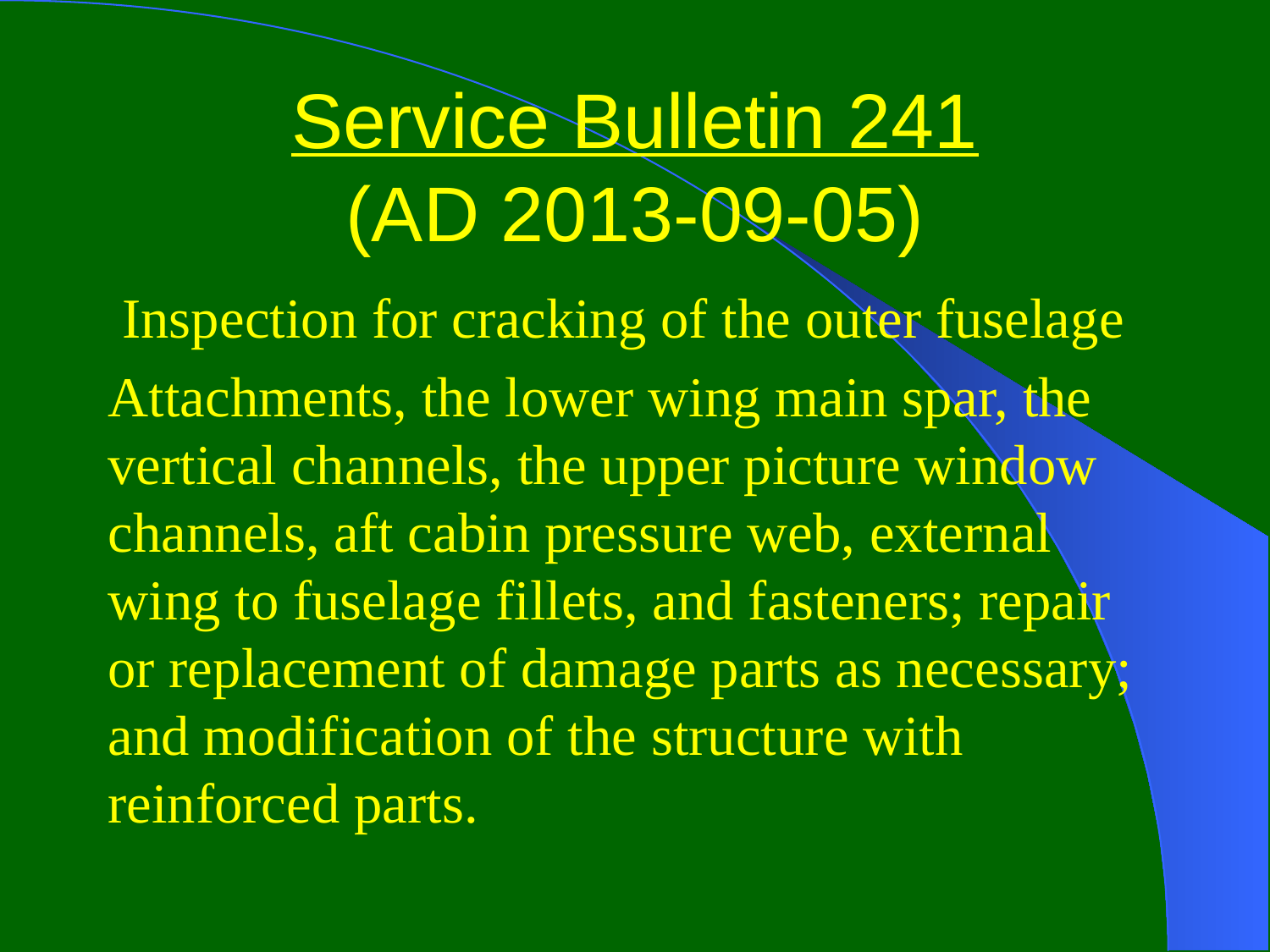

# Service Bulletin 241 (AD 2013-09-05)
 Inspection for cracking of the outer fuselage
Attachments, the lower wing main spar, the vertical channels, the upper picture window channels, aft cabin pressure web, external wing to fuselage fillets, and fasteners; repair or replacement of damage parts as necessary; and modification of the structure with reinforced parts.